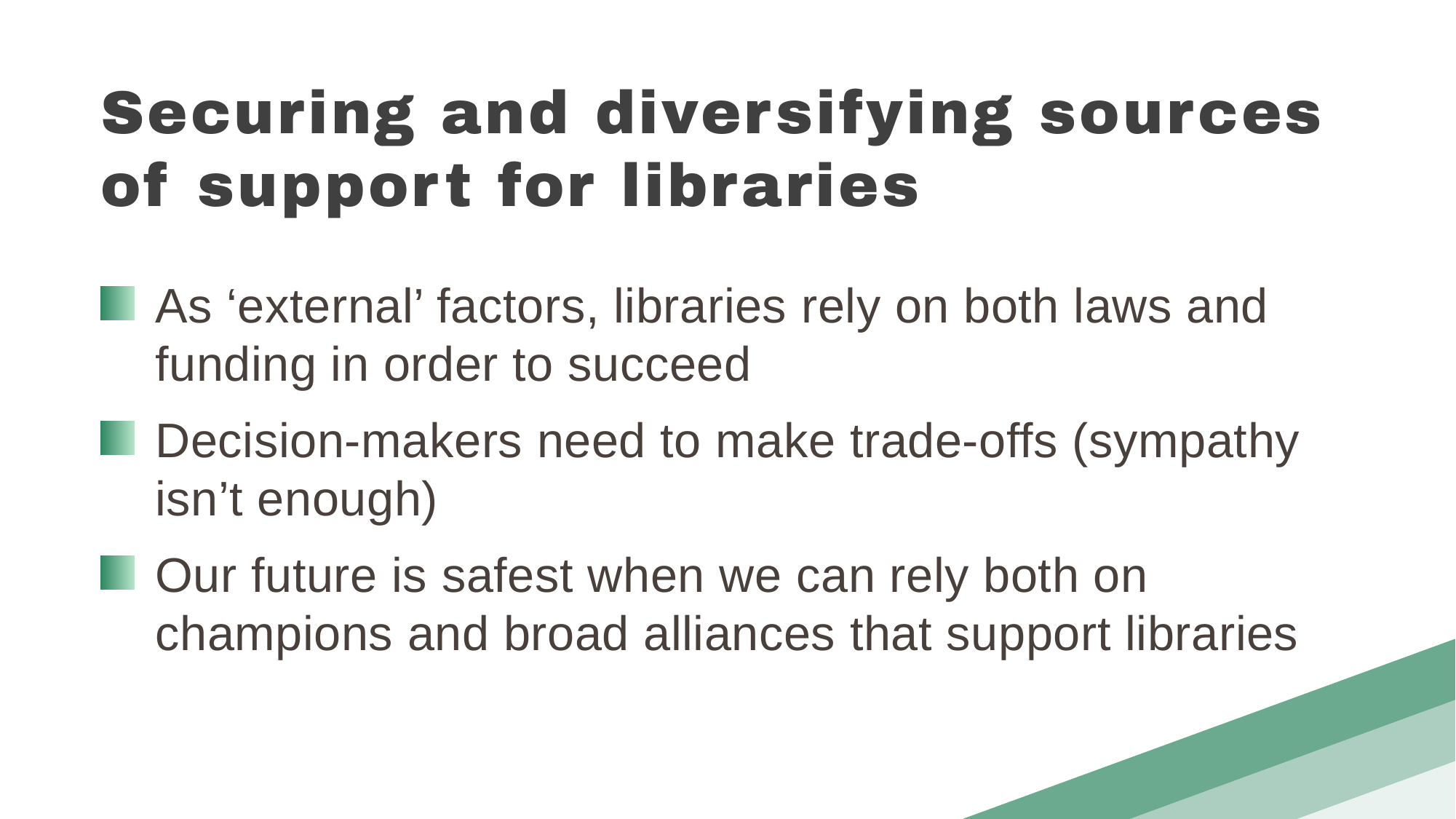

Securing and diversifying sources of support for libraries
As ‘external’ factors, libraries rely on both laws and funding in order to succeed
Decision-makers need to make trade-offs (sympathy isn’t enough)
Our future is safest when we can rely both on champions and broad alliances that support libraries